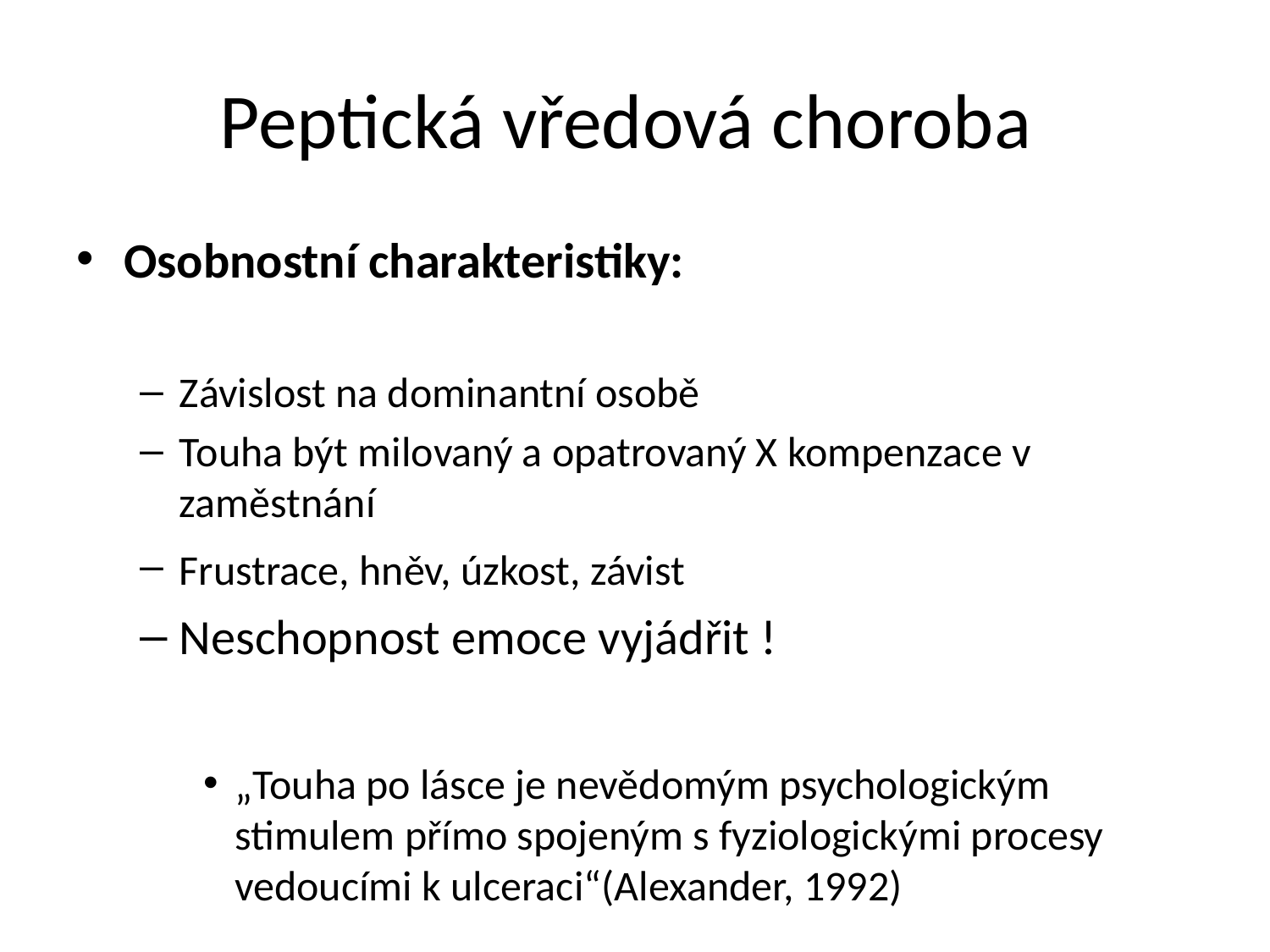

# Peptická vředová choroba
Osobnostní charakteristiky:

Závislost na dominantní osobě
Touha být milovaný a opatrovaný X kompenzace v zaměstnání
Frustrace, hněv, úzkost, závist
Neschopnost emoce vyjádřit !

„Touha po lásce je nevědomým psychologickým stimulem přímo spojeným s fyziologickými procesy vedoucími k ulceraci“(Alexander, 1992)